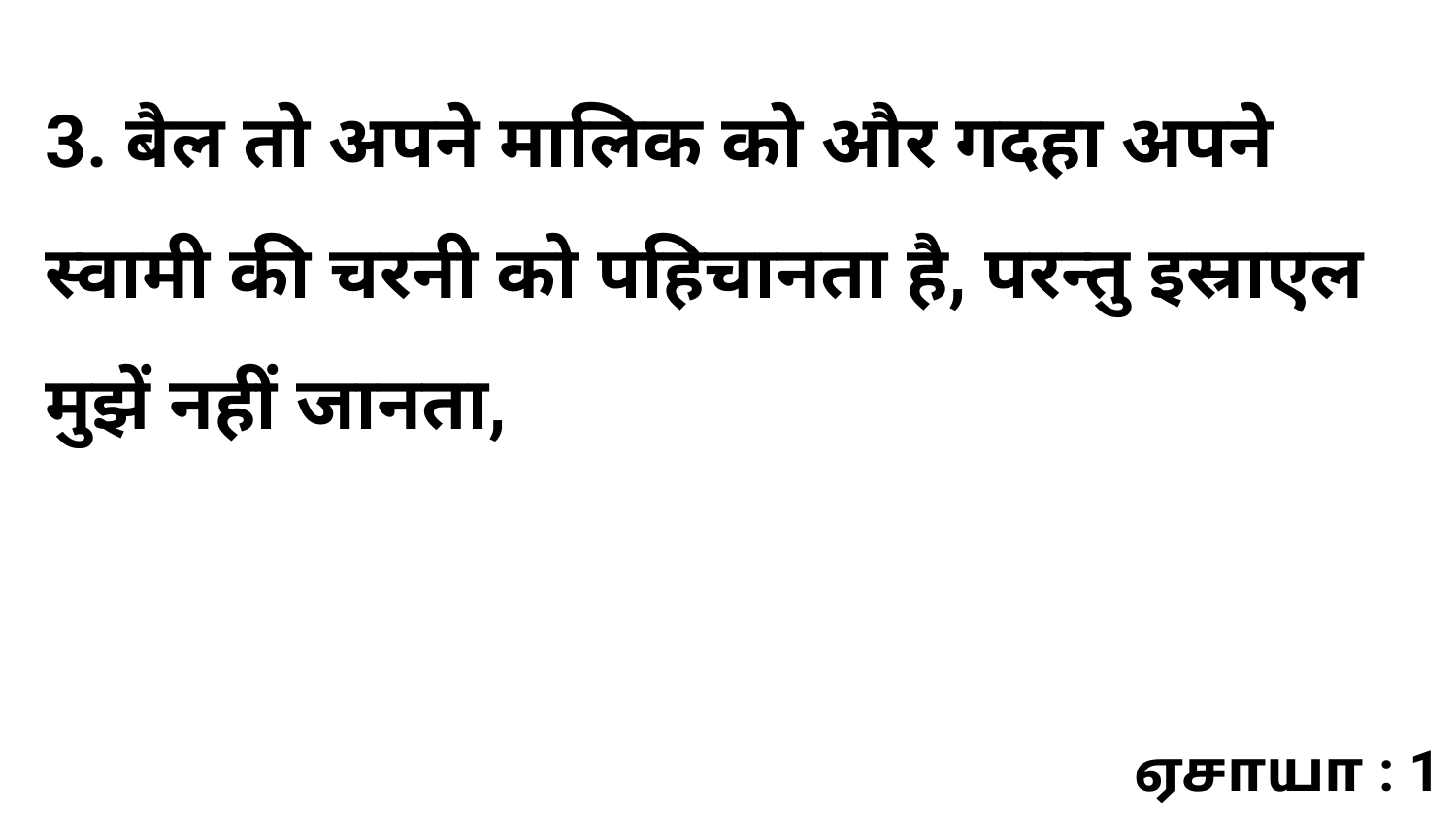

3. बैल तो अपने मालिक को और गदहा अपने स्वामी की चरनी को पहिचानता है, परन्तु इस्राएल मुझें नहीं जानता,
ஏசாயா : 1